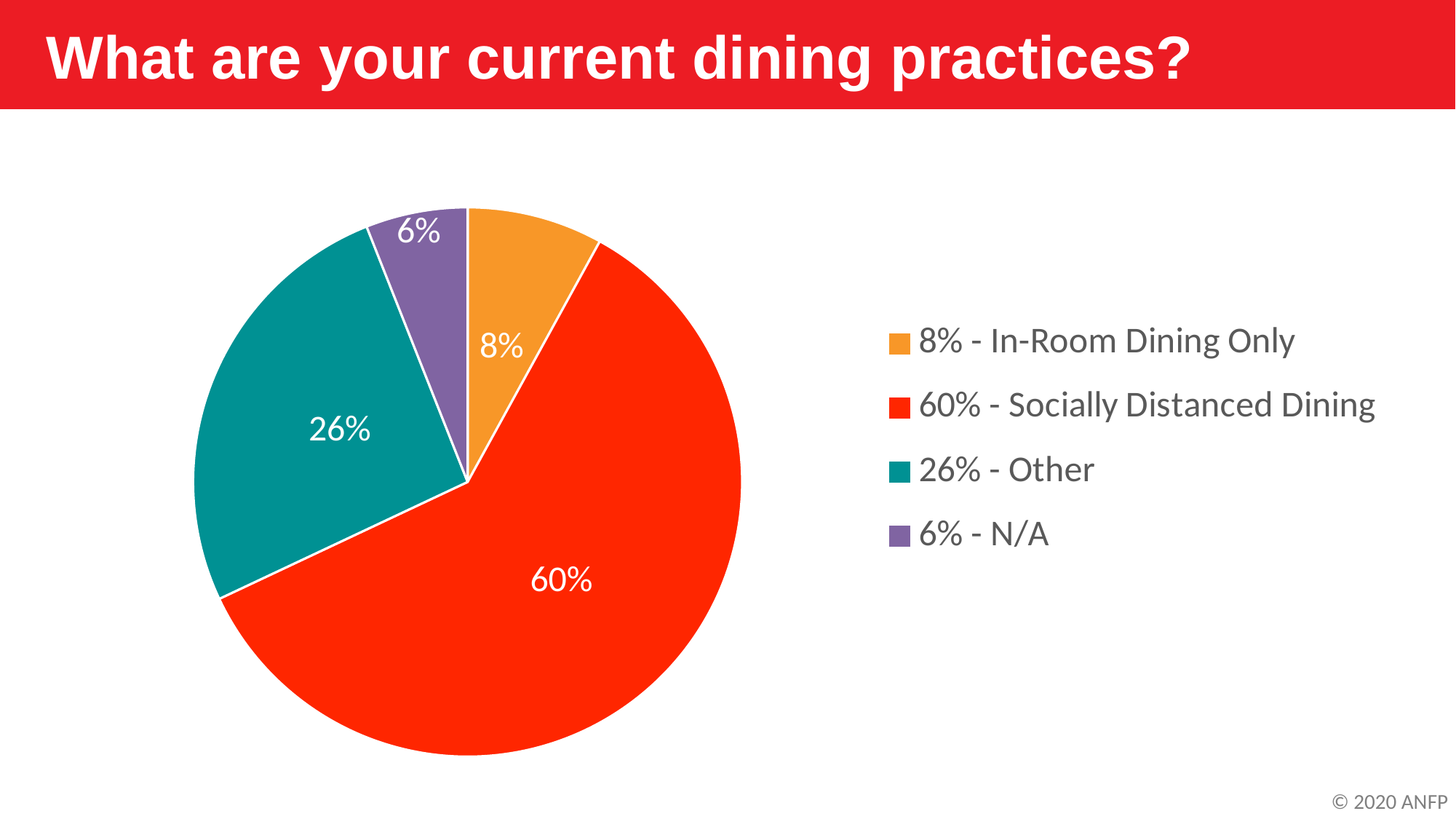

What are your current dining practices?

### Chart

| Category | Column1 |
|---|---|
| 8% - In-Room Dining Only | 0.08 |
| 60% - Socially Distanced Dining | 0.6 |
| 26% - Other | 0.26 |
| 6% - N/A | 0.06 |
© 2020 ANFP